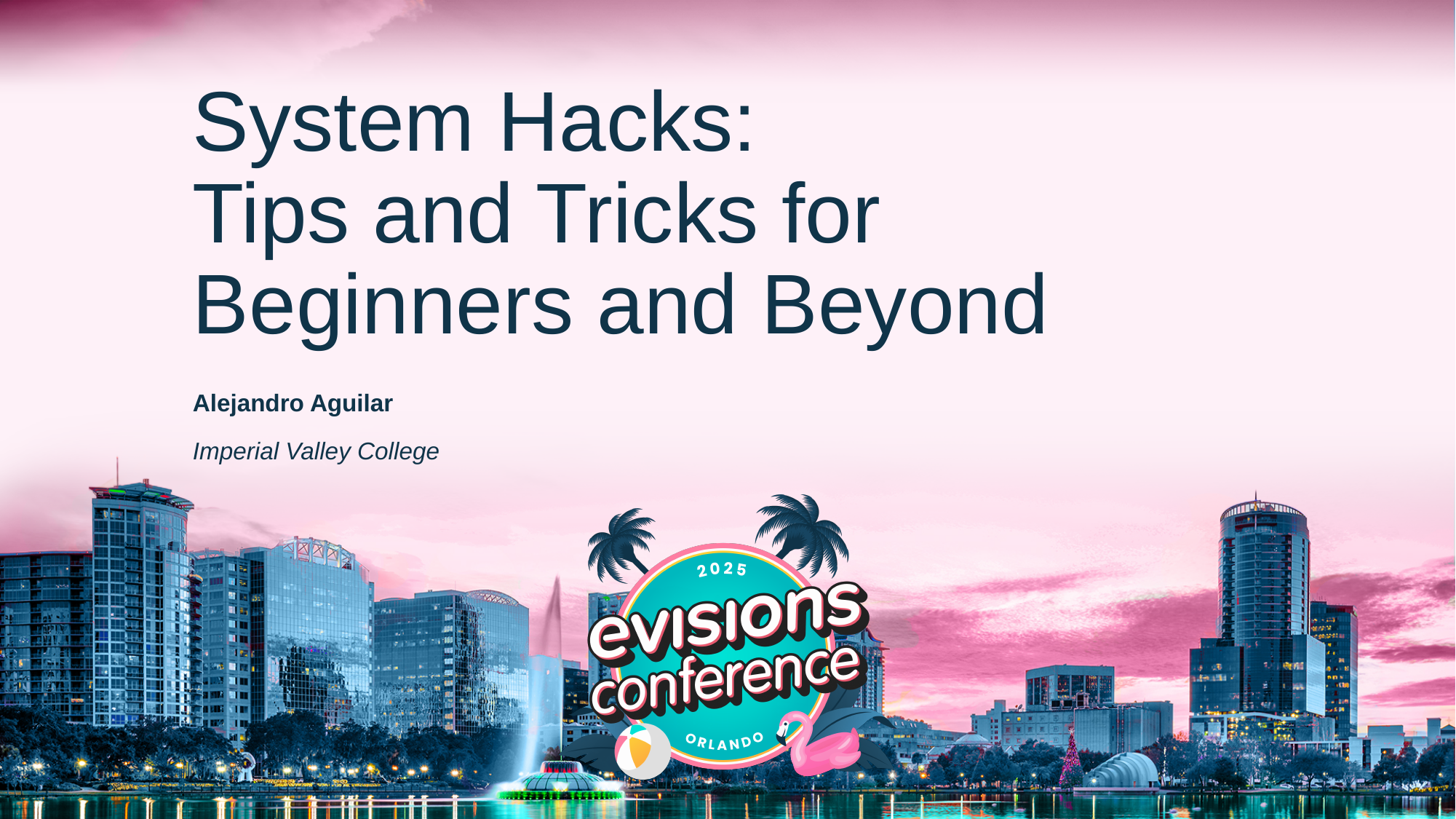

# System Hacks: Tips and Tricks for Beginners and Beyond
Alejandro Aguilar
Imperial Valley College